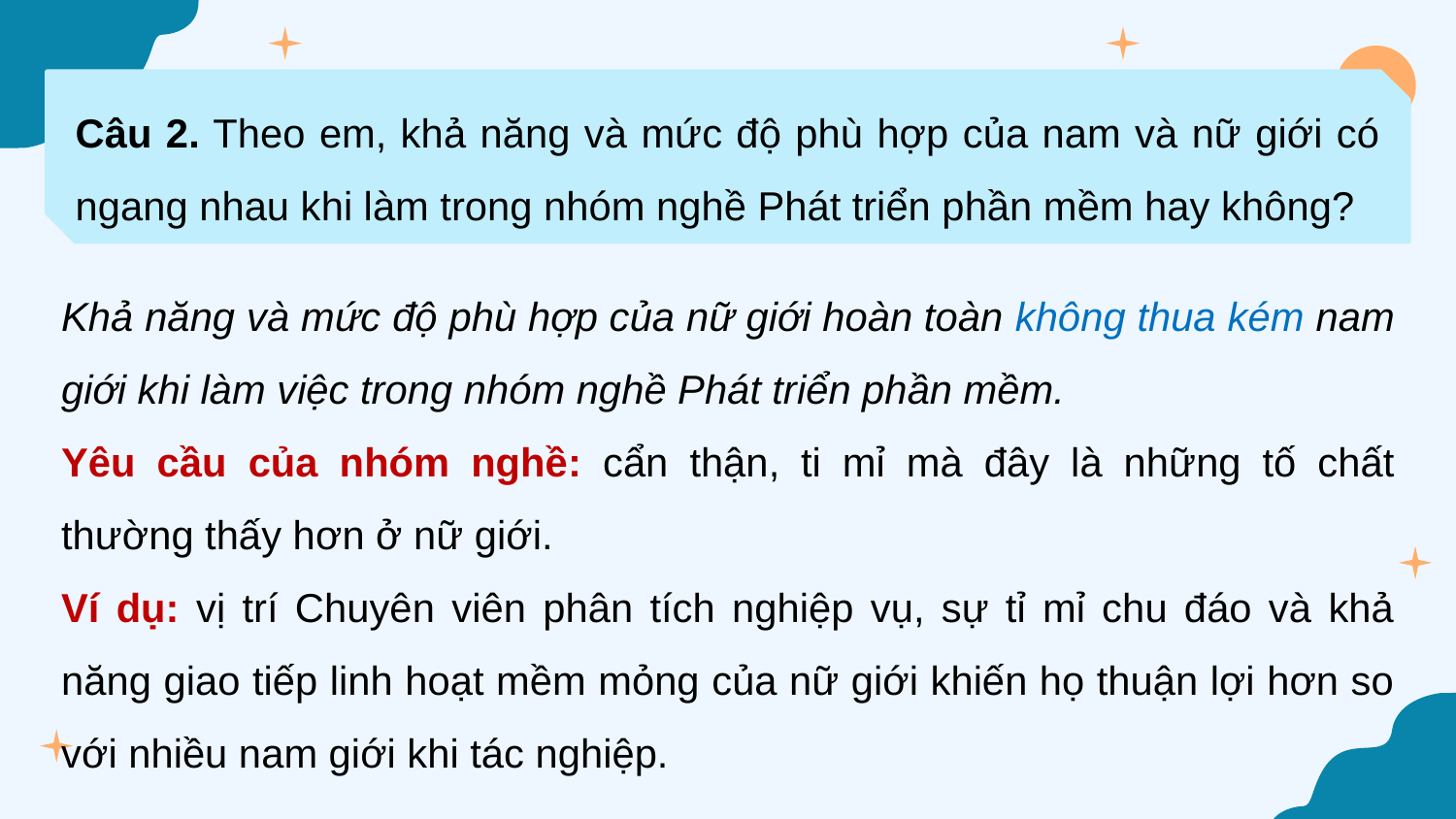

Câu 2. Theo em, khả năng và mức độ phù hợp của nam và nữ giới có ngang nhau khi làm trong nhóm nghề Phát triển phần mềm hay không?
Khả năng và mức độ phù hợp của nữ giới hoàn toàn không thua kém nam giới khi làm việc trong nhóm nghề Phát triển phần mềm.
Yêu cầu của nhóm nghề: cẩn thận, ti mỉ mà đây là những tố chất thường thấy hơn ở nữ giới.
Ví dụ: vị trí Chuyên viên phân tích nghiệp vụ, sự tỉ mỉ chu đáo và khả năng giao tiếp linh hoạt mềm mỏng của nữ giới khiến họ thuận lợi hơn so với nhiều nam giới khi tác nghiệp.